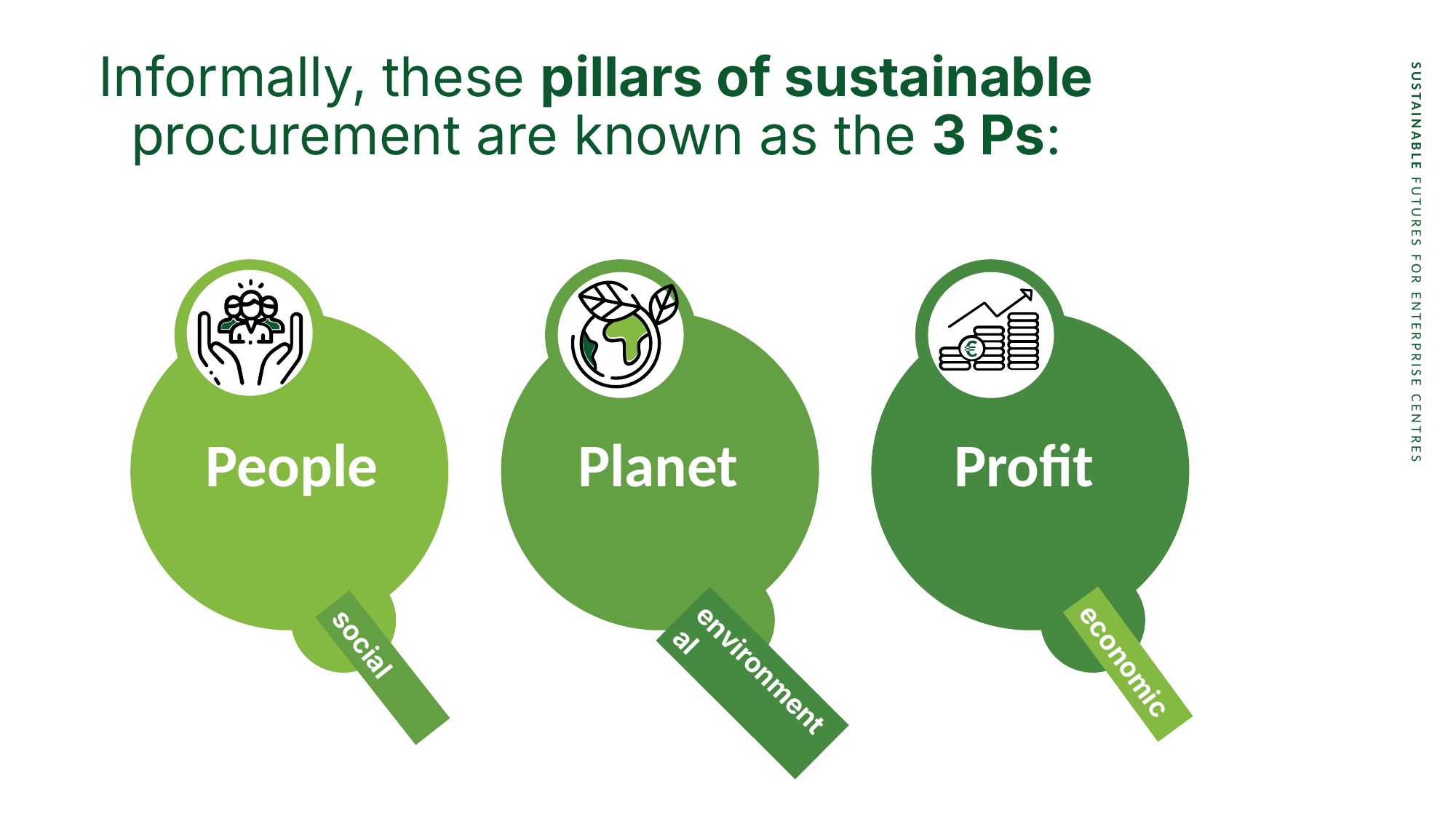

Informally, these pillars of sustainable procurement are known as the 3 Ps:

Profit
People
Planet
economic
social
environmental